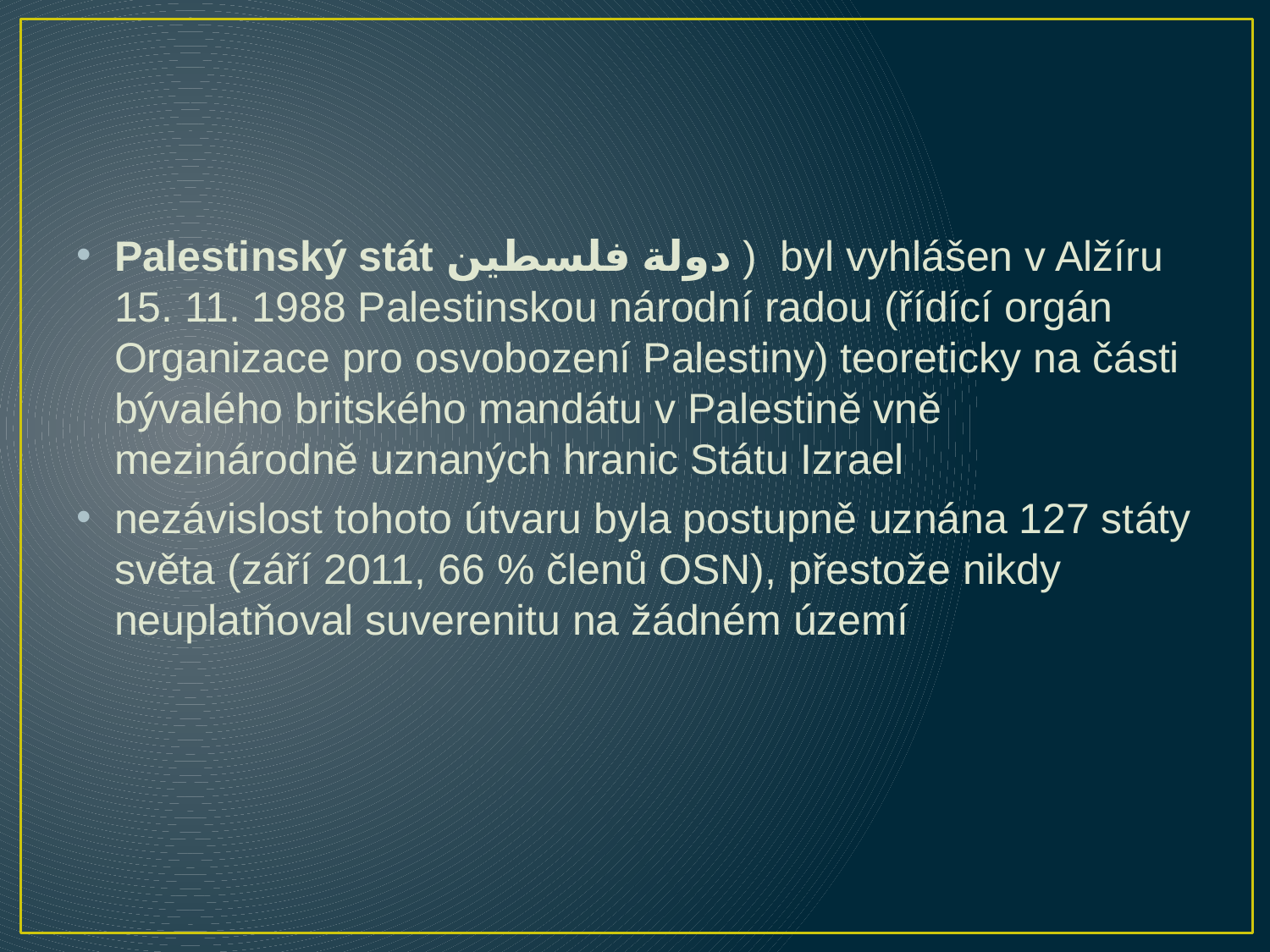

#
Palestinský stát دولة فلسطين )  byl vyhlášen v Alžíru 15. 11. 1988 Palestinskou národní radou (řídící orgán Organizace pro osvobození Palestiny) teoreticky na části bývalého britského mandátu v Palestině vně mezinárodně uznaných hranic Státu Izrael
nezávislost tohoto útvaru byla postupně uznána 127 státy světa (září 2011, 66 % členů OSN), přestože nikdy neuplatňoval suverenitu na žádném území